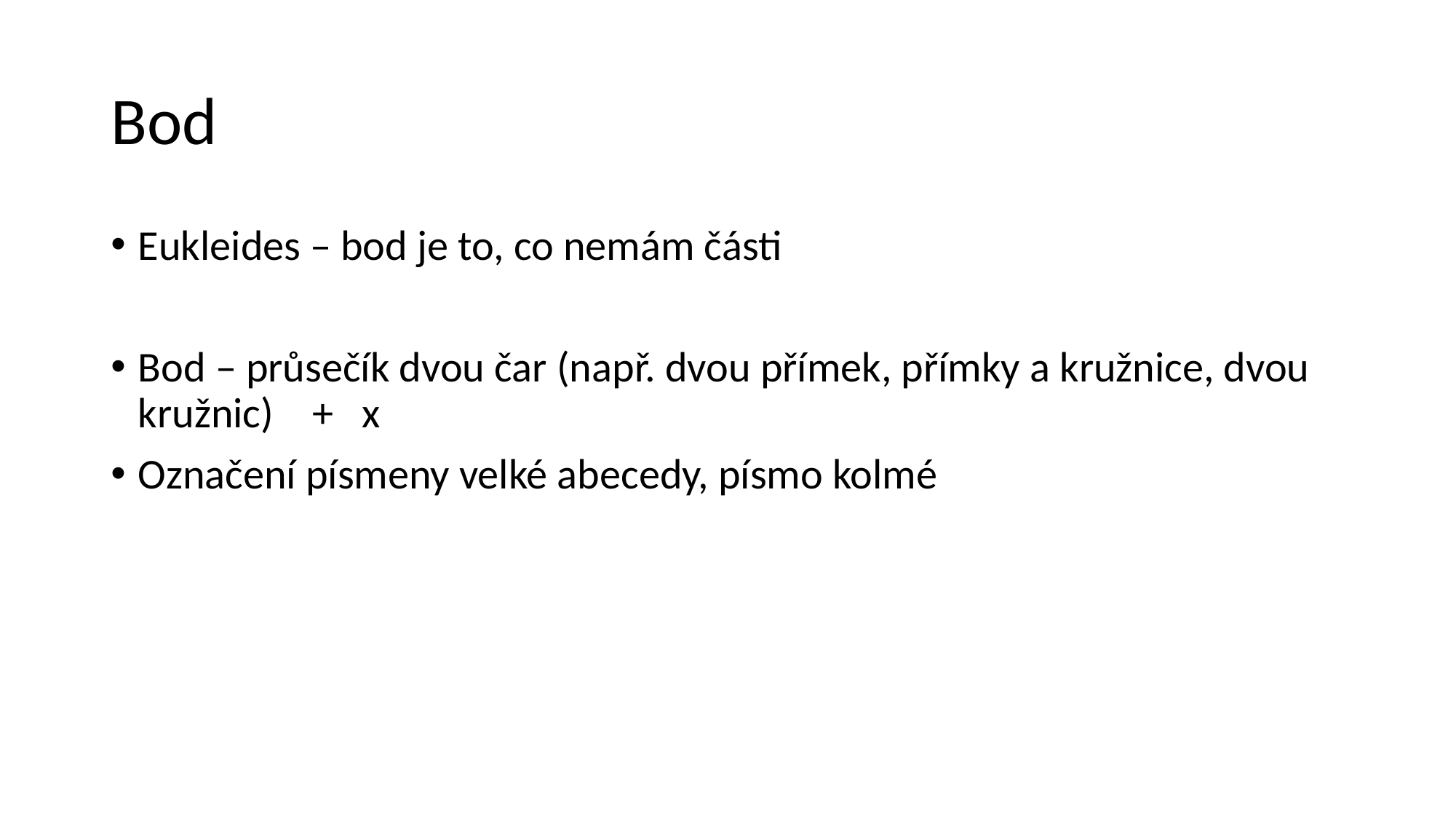

# Bod
Eukleides – bod je to, co nemám části

Bod – průsečík dvou čar (např. dvou přímek, přímky a kružnice, dvou kružnic)    +   x
Označení písmeny velké abecedy, písmo kolmé